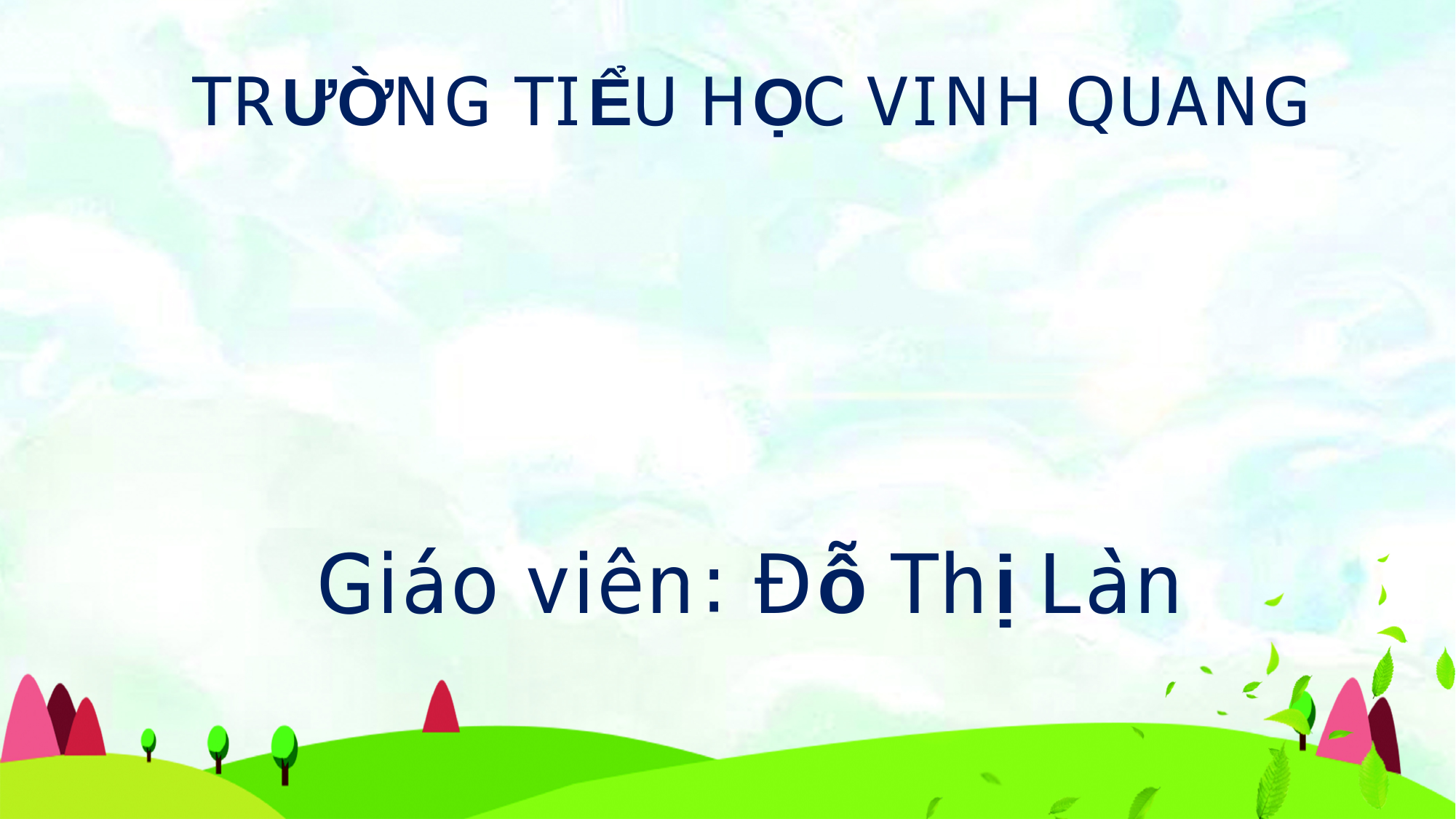

TRƯỜNG TIỂU HỌC VINH QUANG

Giáo viên: Đỗ Thị Làn